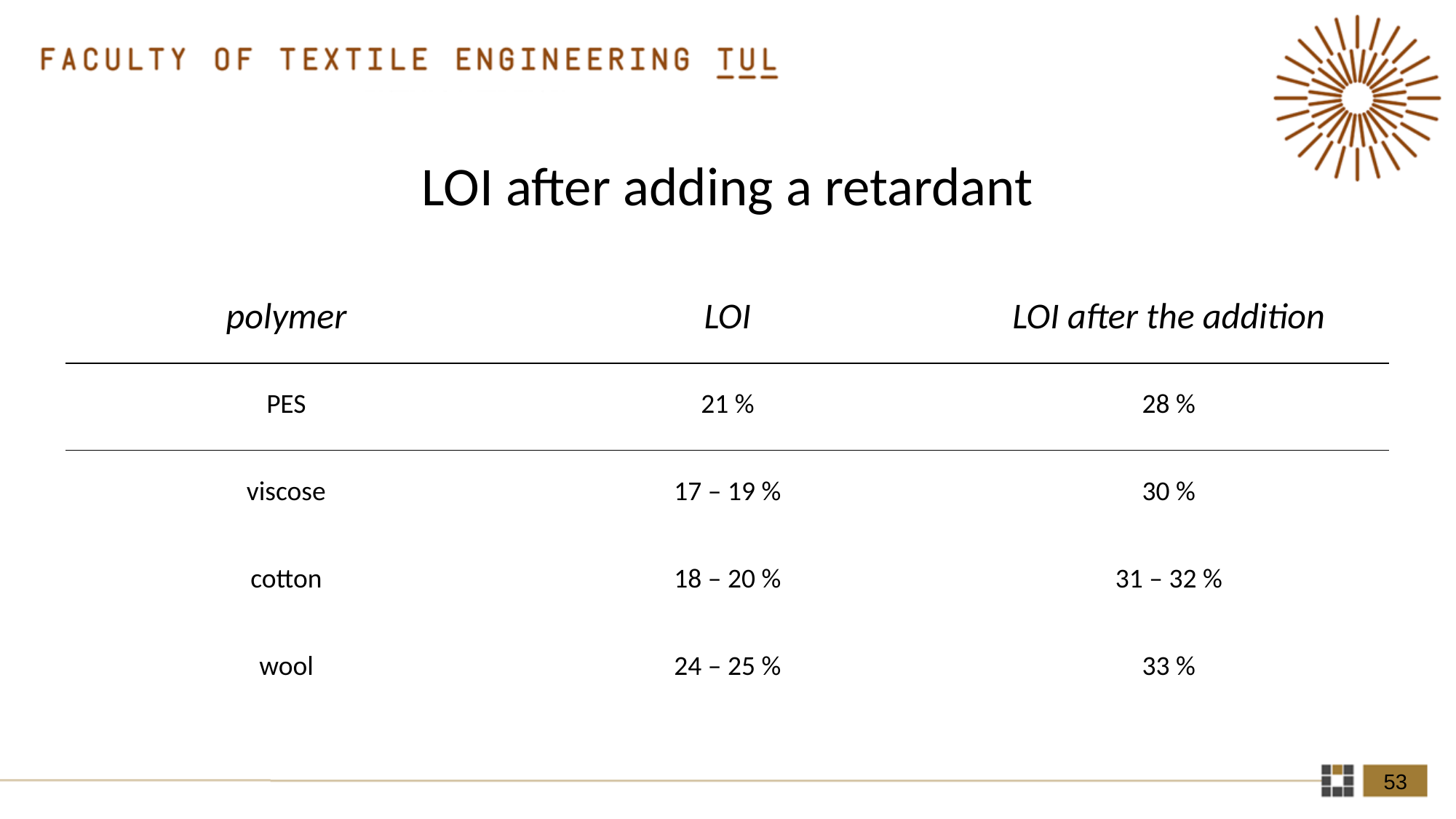

# LOI after adding a retardant
| polymer | LOI | LOI after the addition |
| --- | --- | --- |
| PES | 21 % | 28 % |
| viscose | 17 – 19 % | 30 % |
| cotton | 18 – 20 % | 31 – 32 % |
| wool | 24 – 25 % | 33 % |
53